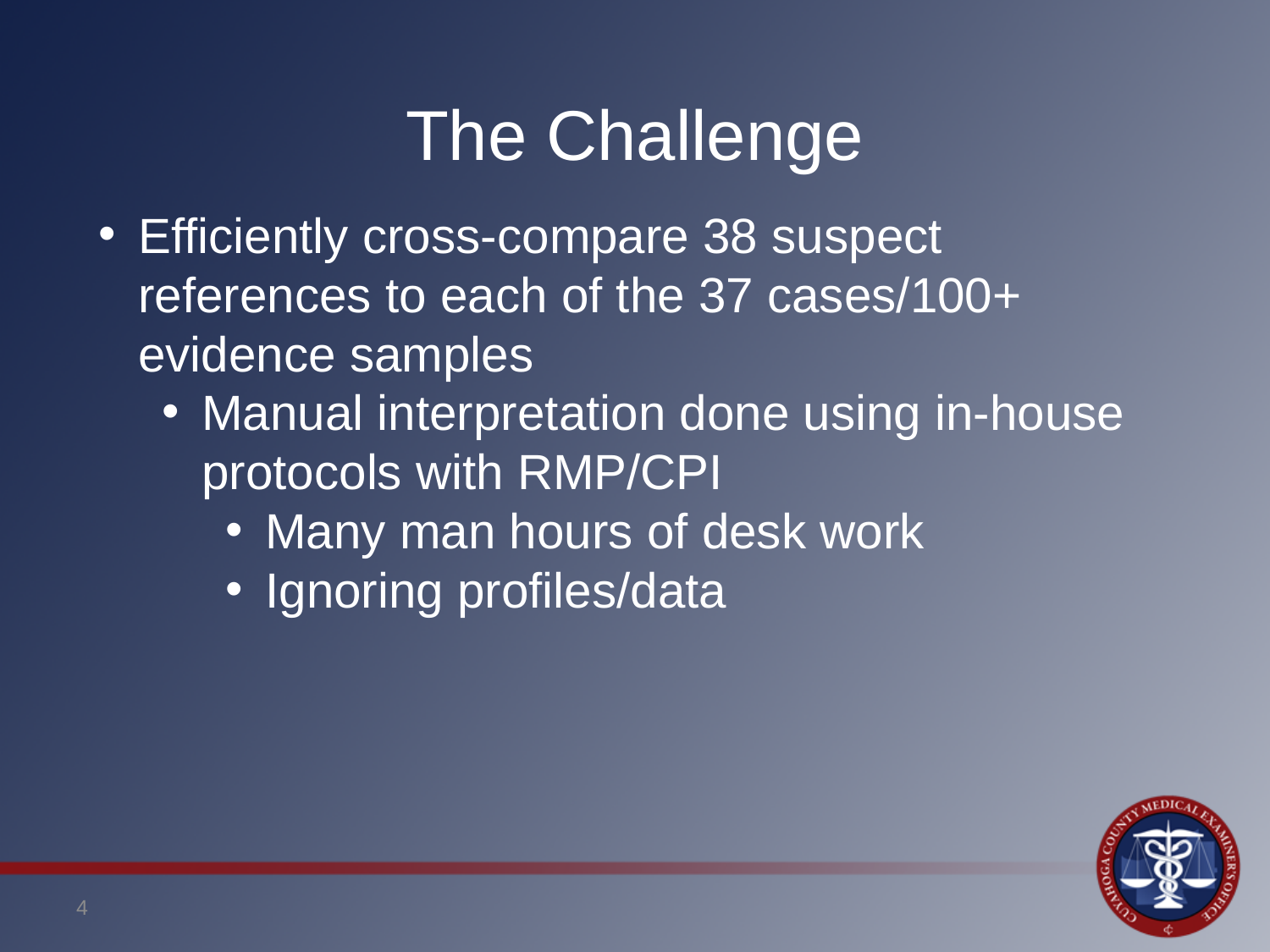

# The Challenge
Efficiently cross-compare 38 suspect references to each of the 37 cases/100+ evidence samples
Manual interpretation done using in-house protocols with RMP/CPI
Many man hours of desk work
Ignoring profiles/data

4